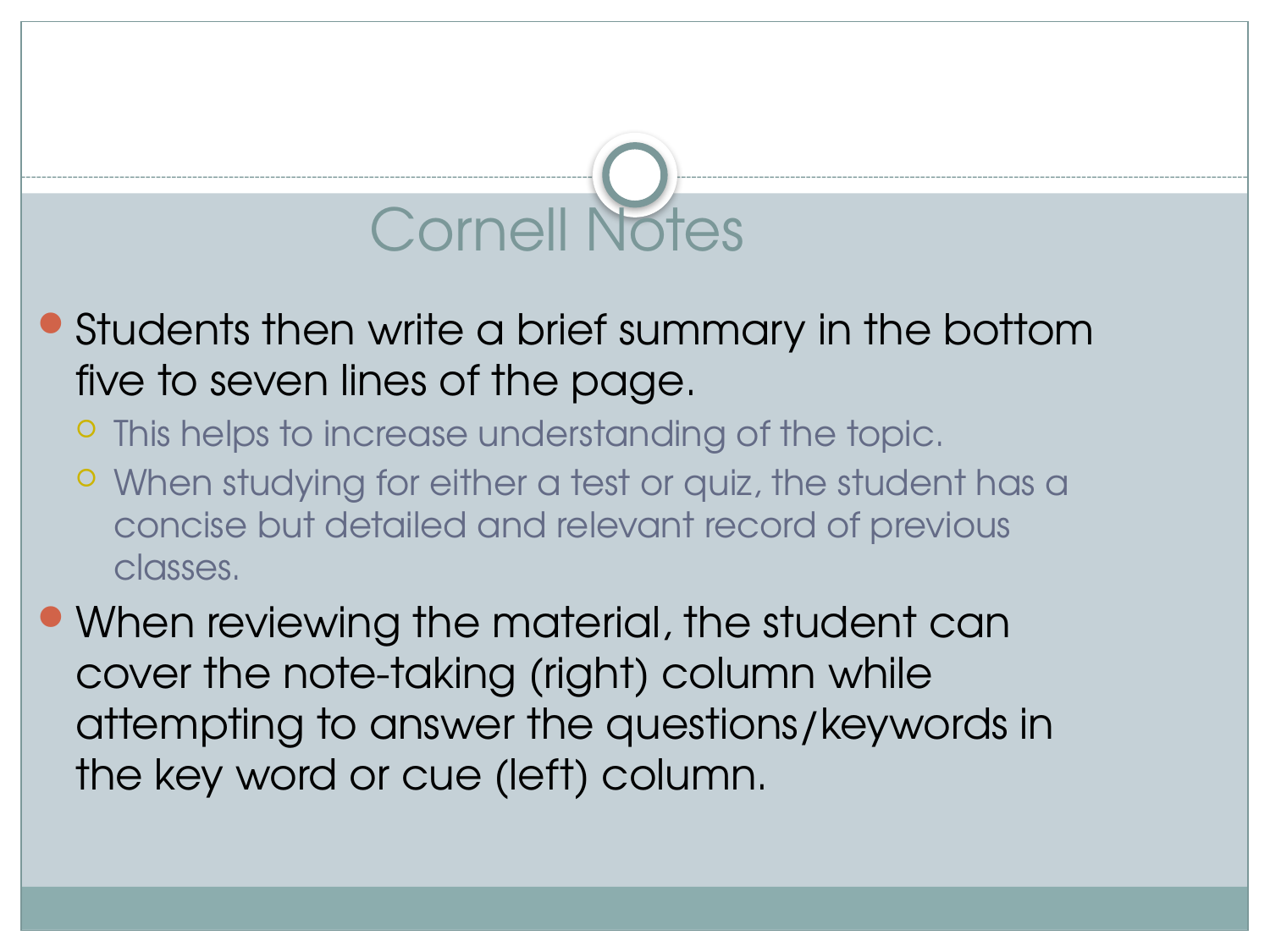

# Cornell Notes
Students then write a brief summary in the bottom five to seven lines of the page.
This helps to increase understanding of the topic.
When studying for either a test or quiz, the student has a concise but detailed and relevant record of previous classes.
When reviewing the material, the student can cover the note-taking (right) column while attempting to answer the questions/keywords in the key word or cue (left) column.